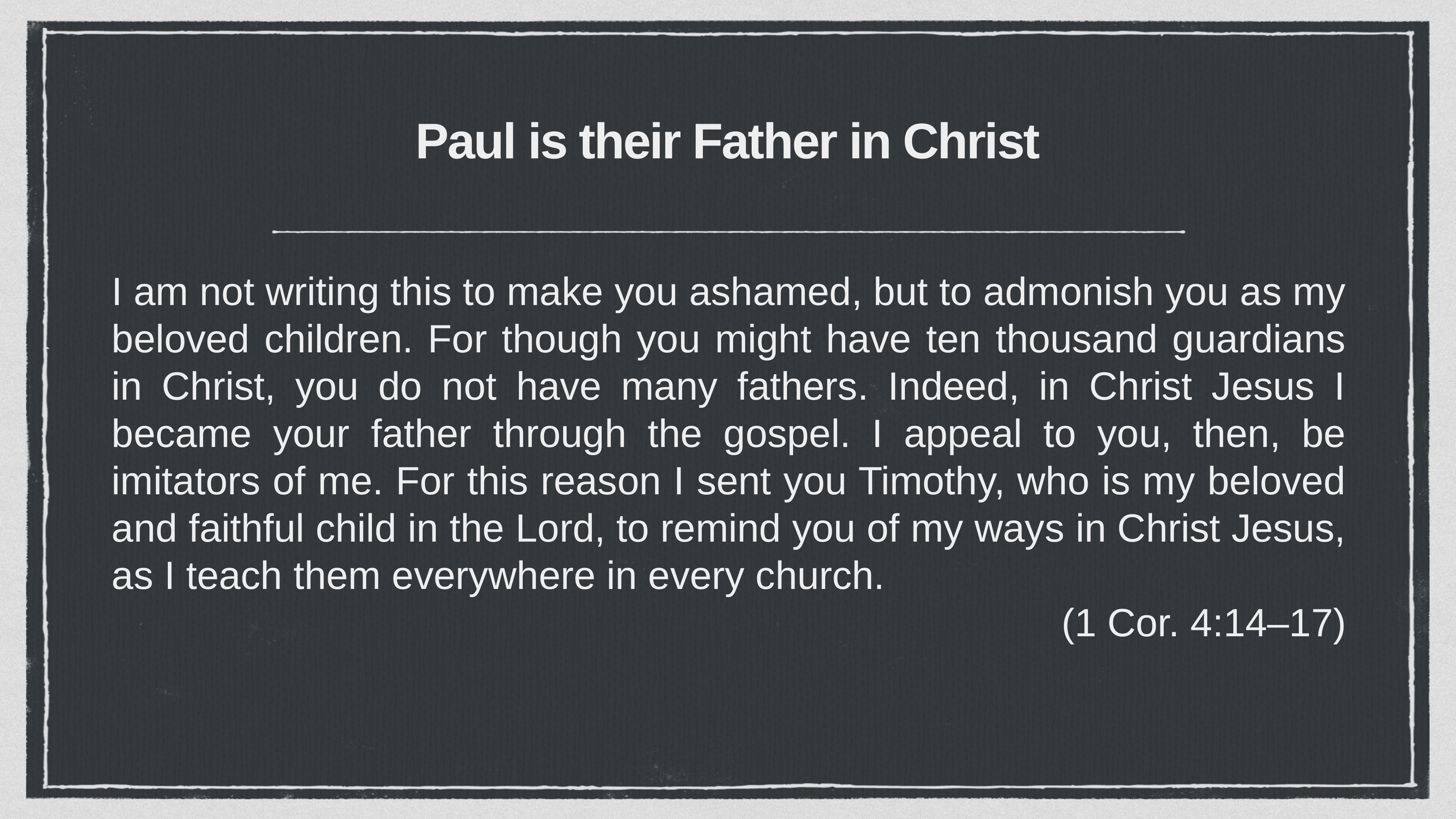

# Paul is their Father in Christ
I am not writing this to make you ashamed, but to admonish you as my beloved children. For though you might have ten thousand guardians in Christ, you do not have many fathers. Indeed, in Christ Jesus I became your father through the gospel. I appeal to you, then, be imitators of me. For this reason I sent you Timothy, who is my beloved and faithful child in the Lord, to remind you of my ways in Christ Jesus, as I teach them everywhere in every church.
(1 Cor. 4:14–17)